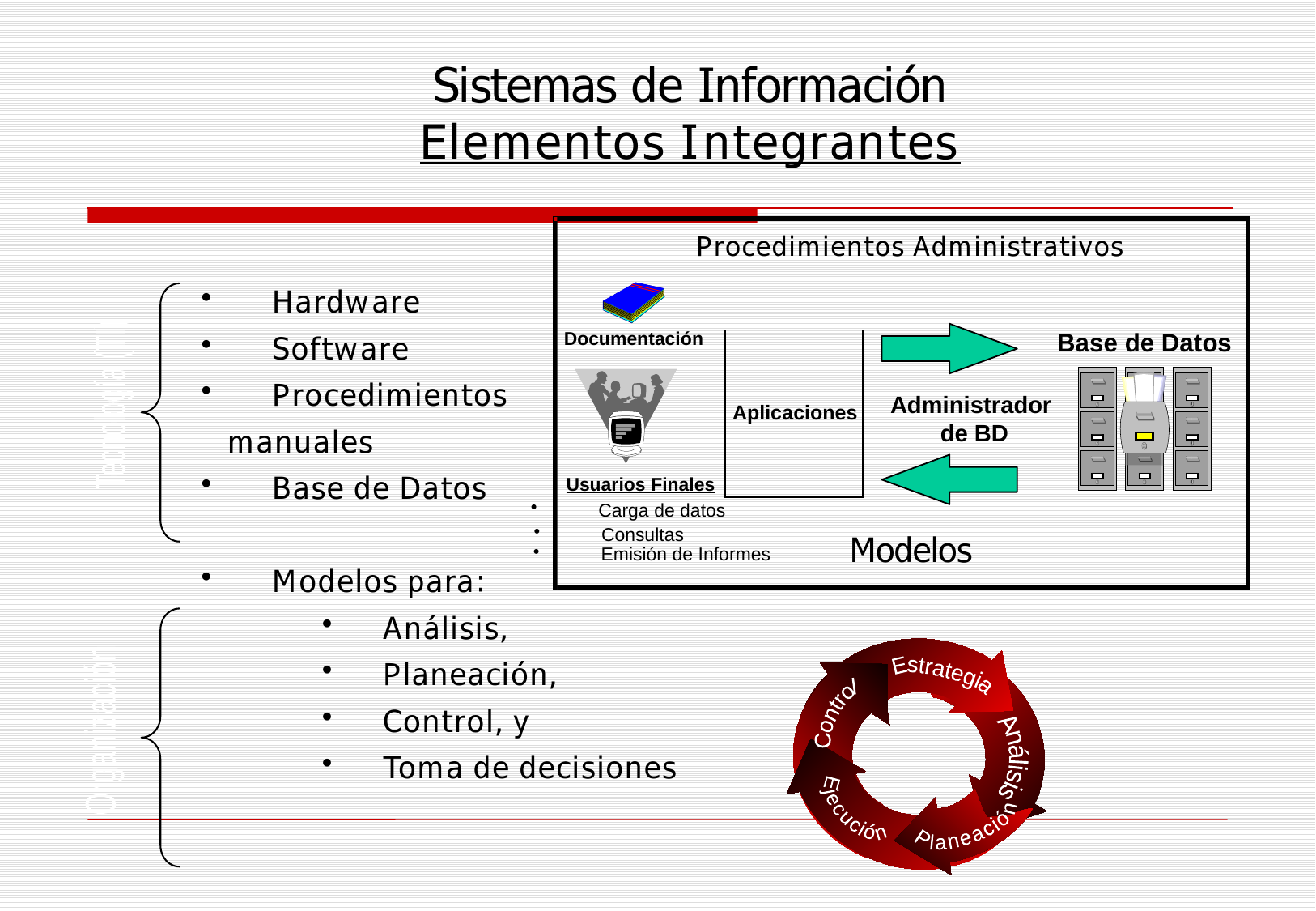

# Sistemas de Información Elementos Integrantes

Procedimientos Administrativos

 Hardware
 Software
 Procedimientos
   manuales
 Base de Datos

 Modelos para:
 Análisis,
 Planeación,
 Control, y
 Toma de decisiones

Documentación
Base de Datos

Tecnología (TI)
Administrador
de BD
Aplicaciones

Usuarios Finales
 Carga de datos
 Consultas
Modelos
 Emisión de Informes

Estrategia
Control
Análisis

Ejecución
Planeación
Organización